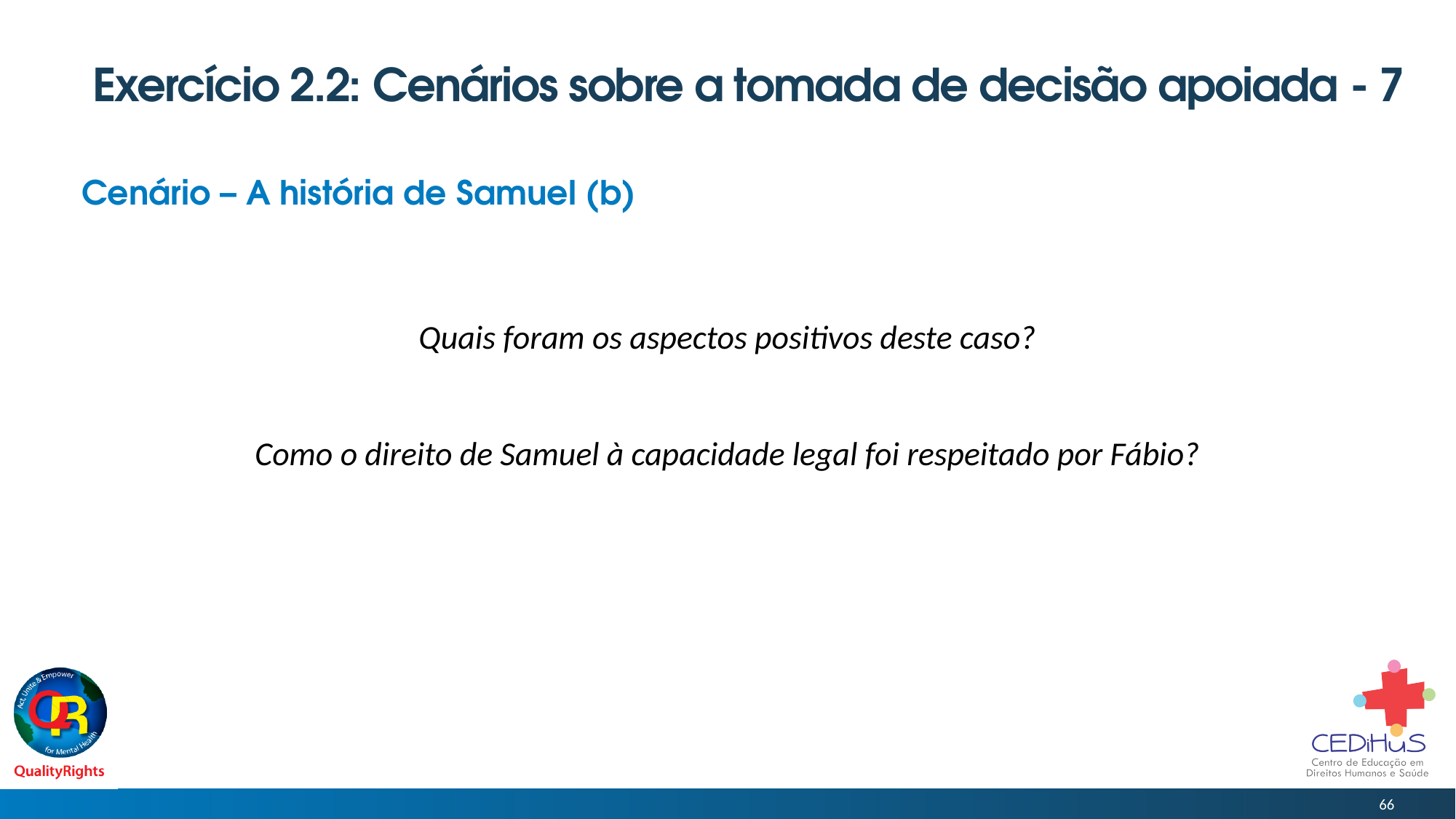

# Exercício 2.2: Cenários sobre a tomada de decisão apoiada - 7
Cenário – A história de Samuel (b)
Quais foram os aspectos positivos deste caso?

Como o direito de Samuel à capacidade legal foi respeitado por Fábio?

66